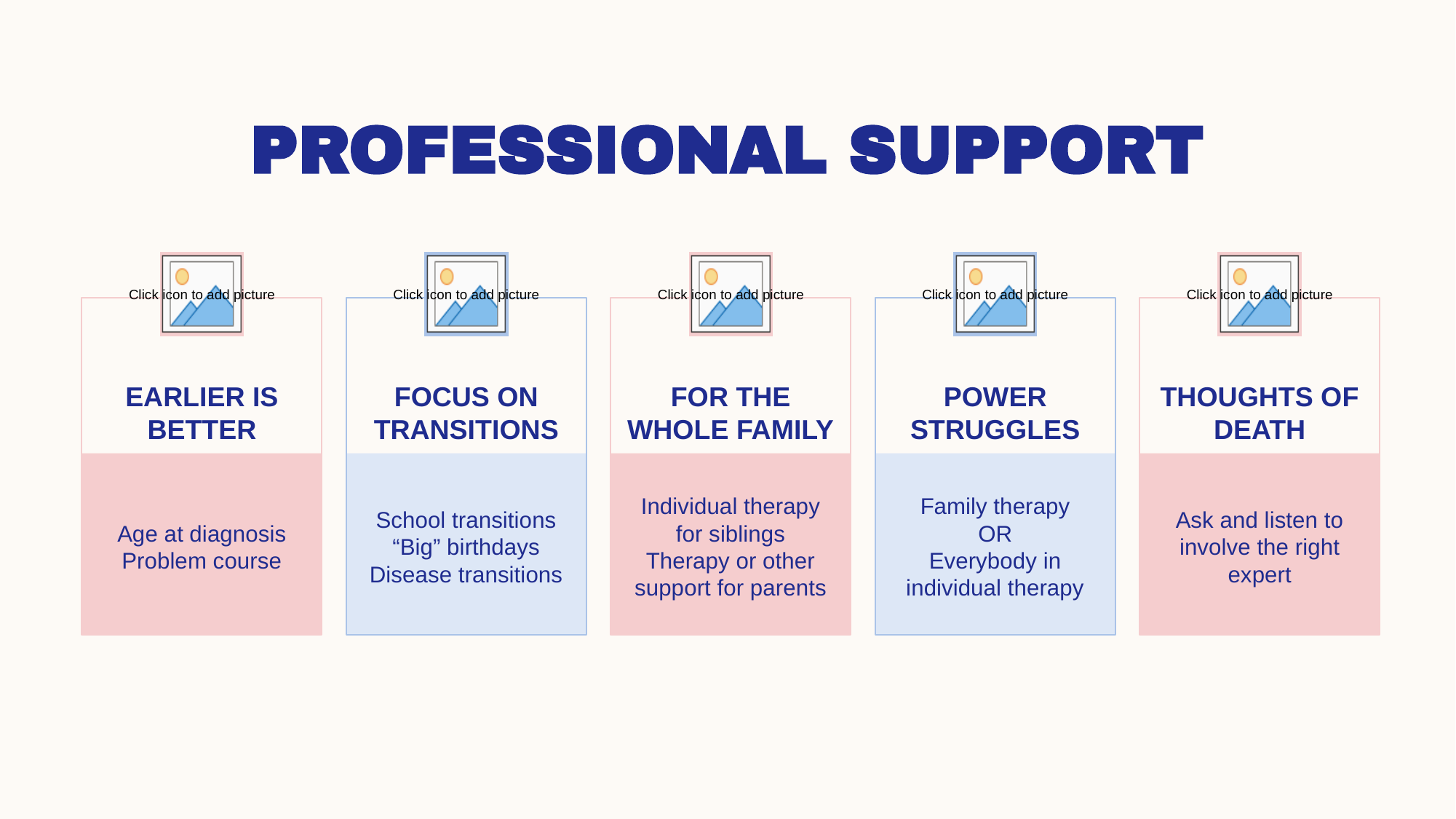

# Professional Support

Earlier is Better
Focus on Transitions
For the Whole Family
Power STruggles
Thoughts of Death
Age at diagnosis
Problem course
School transitions
“Big” birthdays
Disease transitions
Individual therapy for siblings
Therapy or other support for parents
Family therapy
OR
Everybody in individual therapy
Ask and listen to involve the right expert